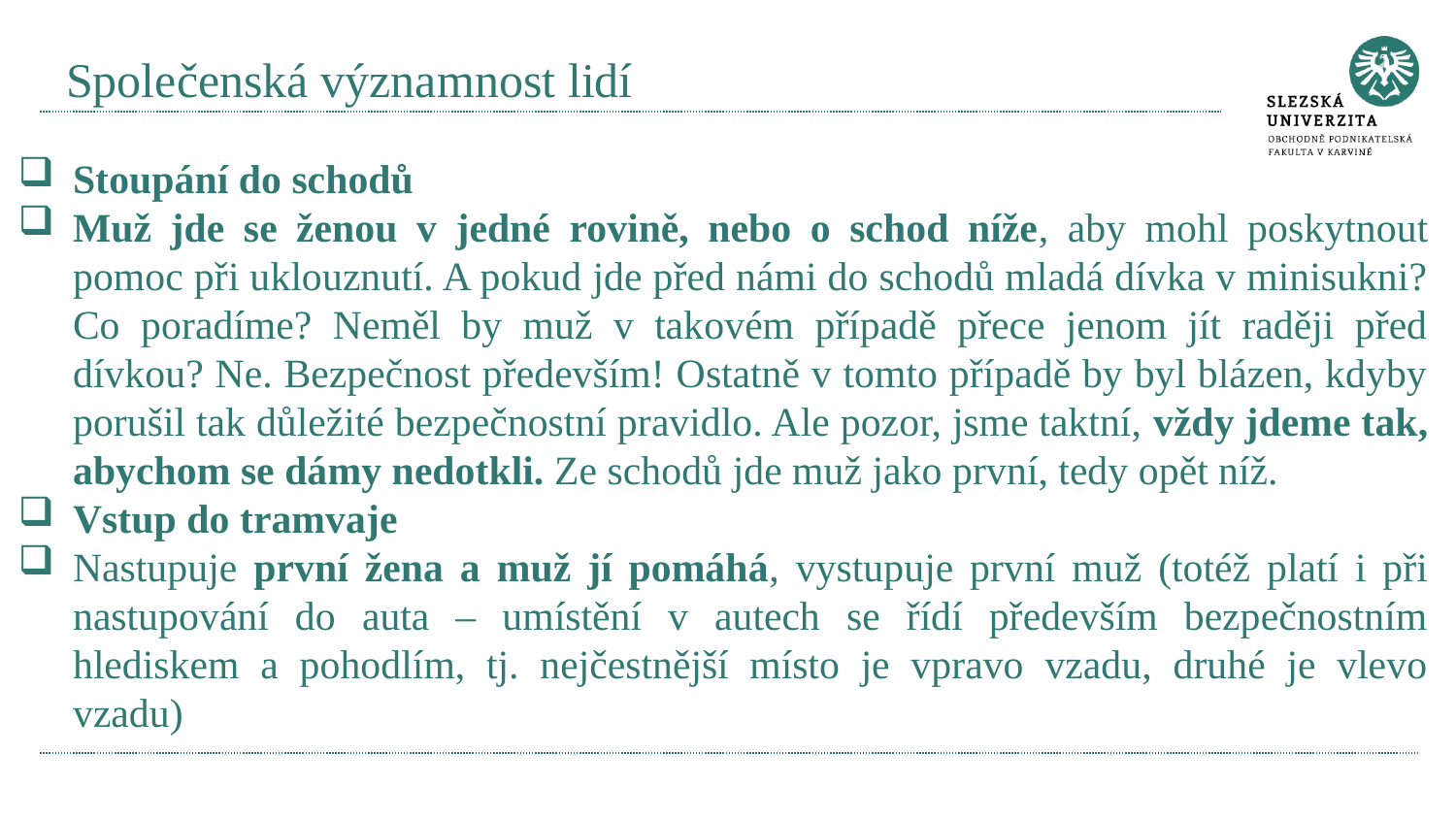

# Společenská významnost lidí
Stoupání do schodů
Muž jde se ženou v jedné rovině, nebo o schod níže, aby mohl poskytnout pomoc při uklouznutí. A pokud jde před námi do schodů mladá dívka v minisukni? Co poradíme? Neměl by muž v takovém případě přece jenom jít raději před dívkou? Ne. Bezpečnost především! Ostatně v tomto případě by byl blázen, kdyby porušil tak důležité bezpečnostní pravidlo. Ale pozor, jsme taktní, vždy jdeme tak, abychom se dámy nedotkli. Ze schodů jde muž jako první, tedy opět níž.
Vstup do tramvaje
Nastupuje první žena a muž jí pomáhá, vystupuje první muž (totéž platí i při nastupování do auta – umístění v autech se řídí především bezpečnostním hlediskem a pohodlím, tj. nejčestnější místo je vpravo vzadu, druhé je vlevo vzadu)